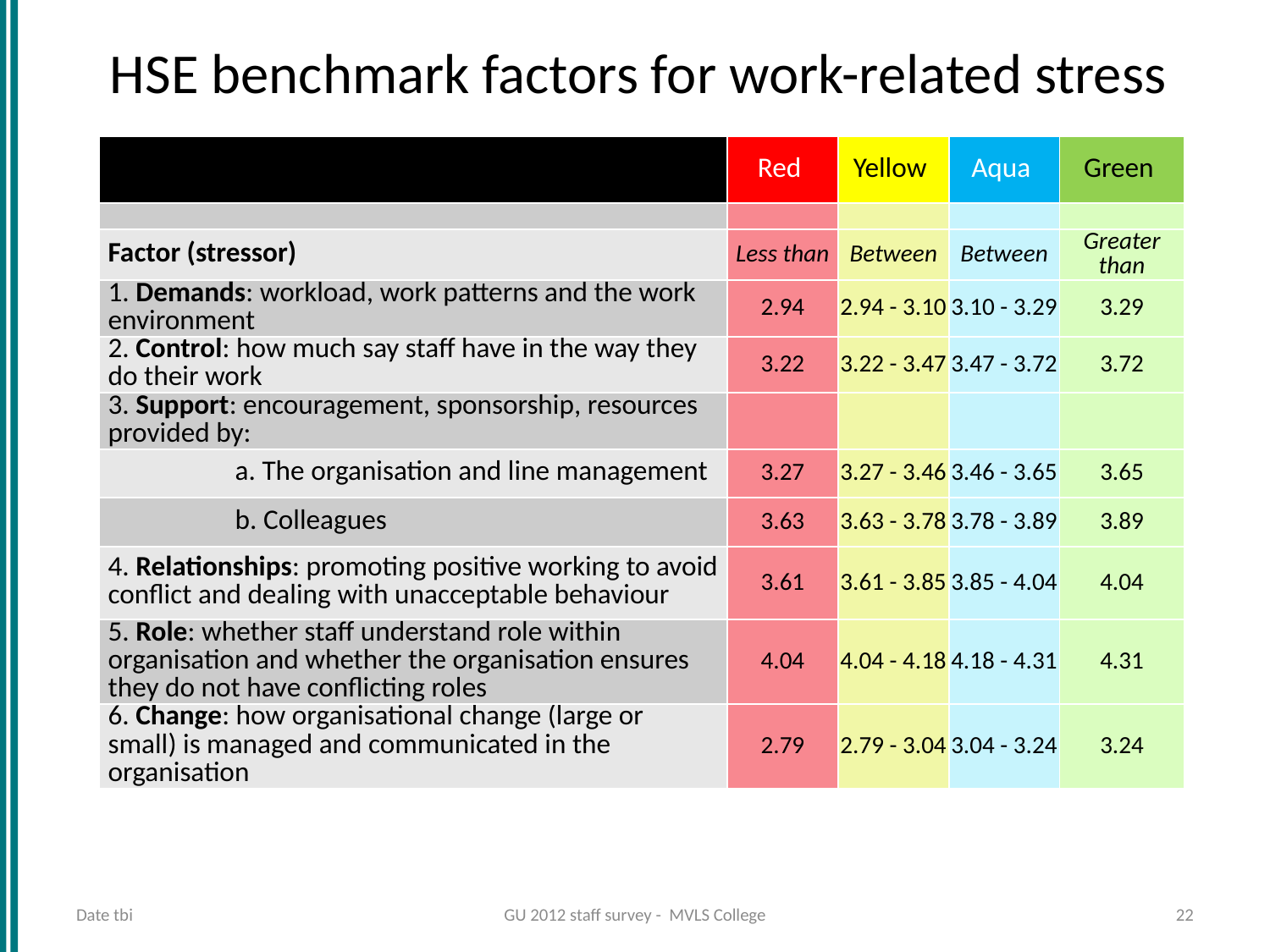

# HSE benchmark factors for work-related stress
|  | Red | Yellow | Aqua | Green |
| --- | --- | --- | --- | --- |
|  |  |  |  |  |
| Factor (stressor) | Less than | Between | Between | Greater than |
| 1. Demands: workload, work patterns and the work environment | 2.94 | 2.94 - 3.10 | 3.10 - 3.29 | 3.29 |
| 2. Control: how much say staff have in the way they do their work | 3.22 | 3.22 - 3.47 | 3.47 - 3.72 | 3.72 |
| 3. Support: encouragement, sponsorship, resources provided by: |  |  |  |  |
| a. The organisation and line management | 3.27 | 3.27 - 3.46 | 3.46 - 3.65 | 3.65 |
| b. Colleagues | 3.63 | 3.63 - 3.78 | 3.78 - 3.89 | 3.89 |
| 4. Relationships: promoting positive working to avoid conflict and dealing with unacceptable behaviour | 3.61 | 3.61 - 3.85 | 3.85 - 4.04 | 4.04 |
| 5. Role: whether staff understand role within organisation and whether the organisation ensures they do not have conflicting roles | 4.04 | 4.04 - 4.18 | 4.18 - 4.31 | 4.31 |
| 6. Change: how organisational change (large or small) is managed and communicated in the organisation | 2.79 | 2.79 - 3.04 | 3.04 - 3.24 | 3.24 |
Date tbi
GU 2012 staff survey -  MVLS College
22